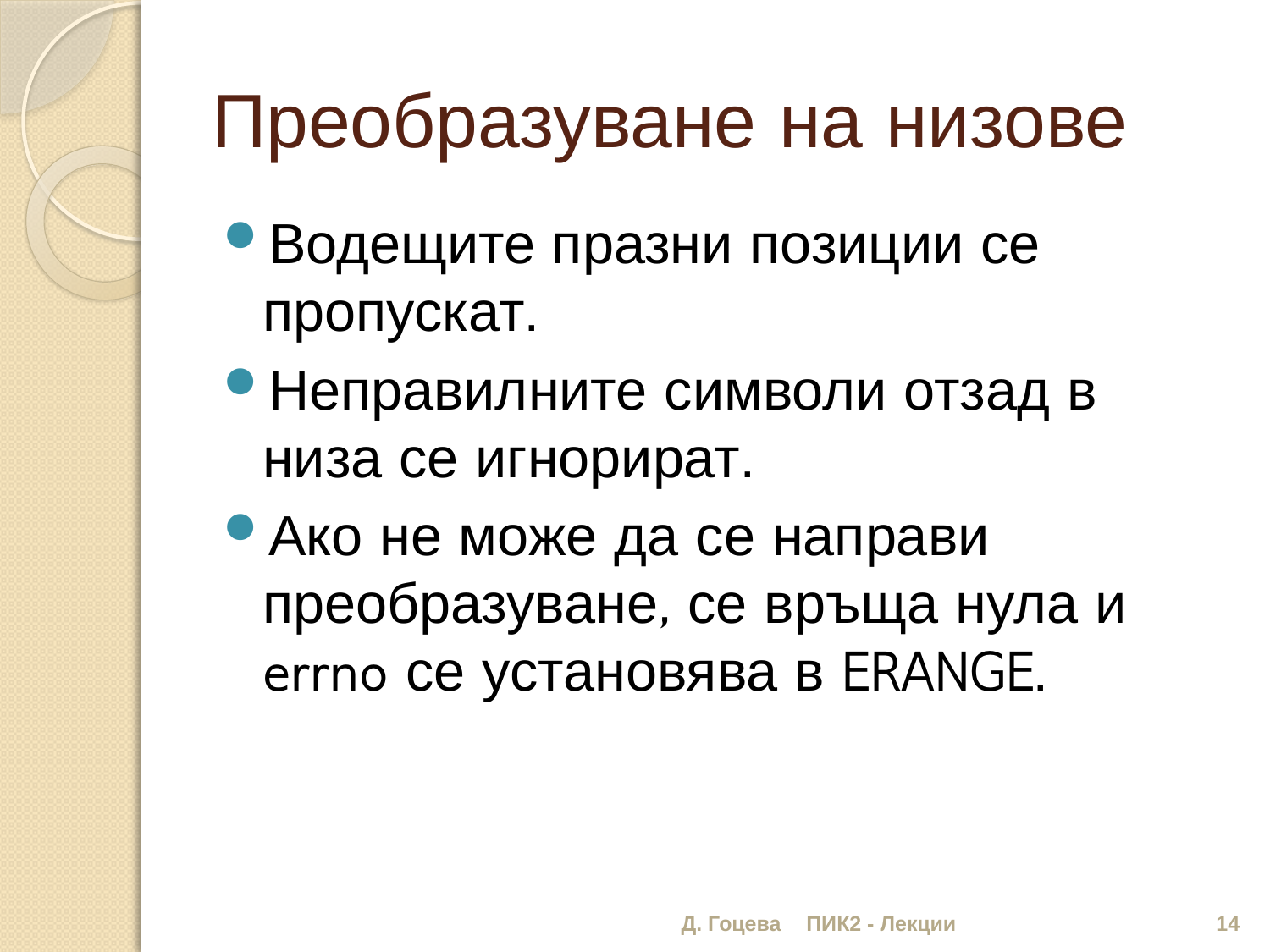

# Преобразуване на низове
Водещите празни позиции се пропускат.
Неправилните символи отзад в низа се игнорират.
Ако не може да се направи преобразуване, се връща нула и errno се установява в ERANGE.

Д. Гоцева
ПИК2 - Лекции
14